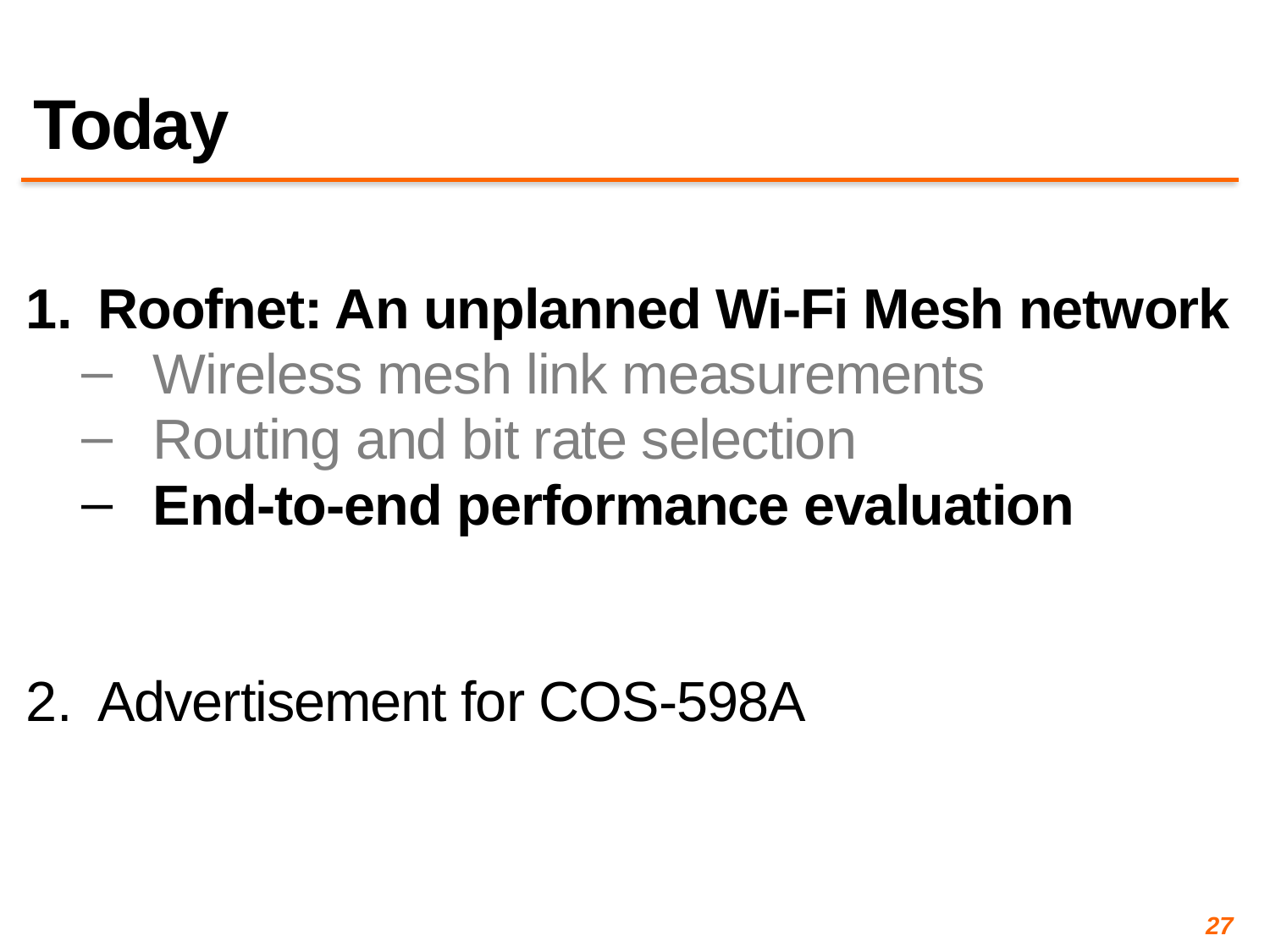

# Today

Roofnet: An unplanned Wi-Fi Mesh network
Wireless mesh link measurements
Routing and bit rate selection
End-to-end performance evaluation

Advertisement for COS-598A
27